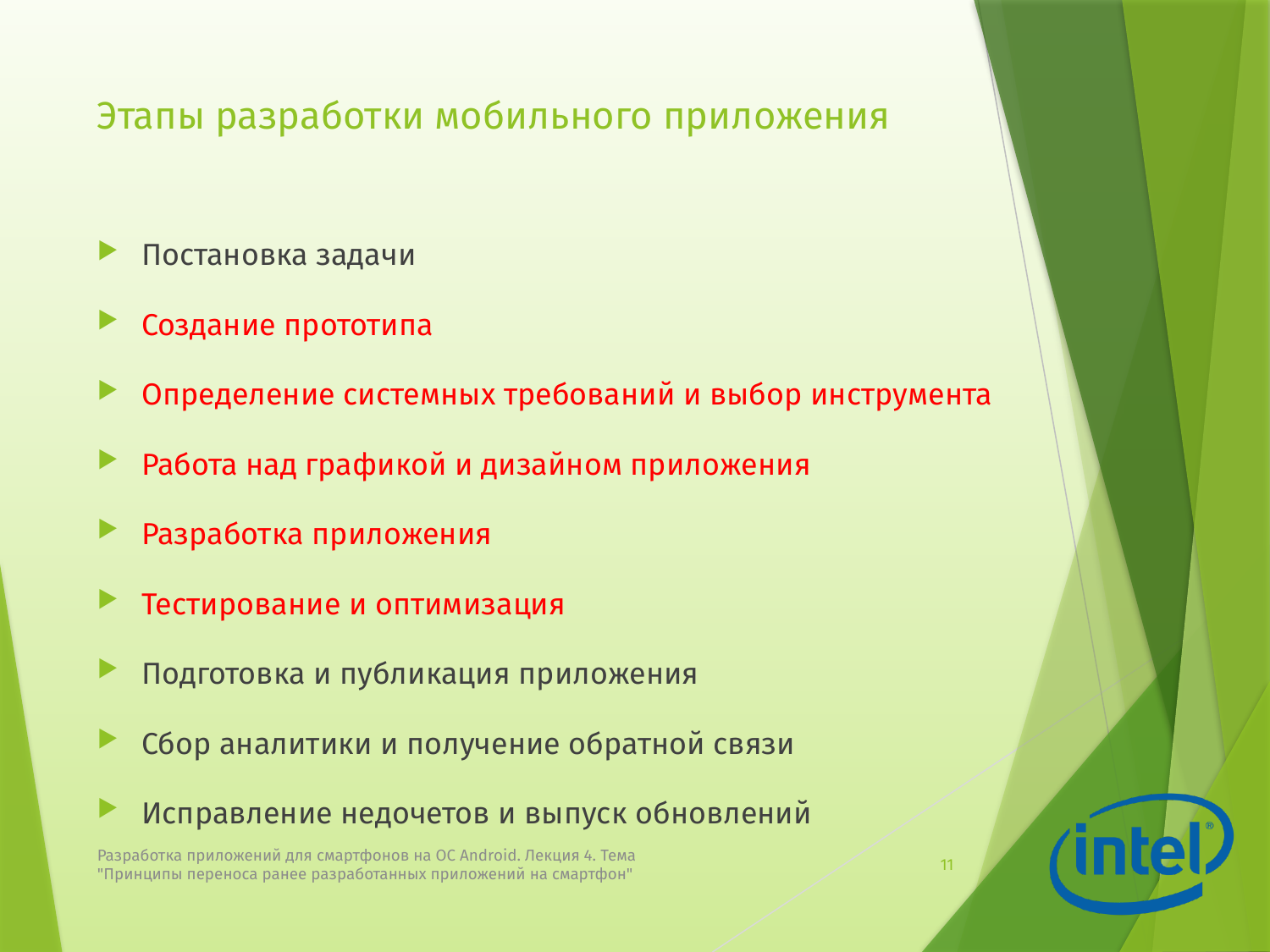

# Этапы разработки мобильного приложения
Постановка задачи
Создание прототипа
Определение системных требований и выбор инструмента
Работа над графикой и дизайном приложения
Разработка приложения
Тестирование и оптимизация
Подготовка и публикация приложения
Сбор аналитики и получение обратной связи
Исправление недочетов и выпуск обновлений
Разработка приложений для смартфонов на ОС Android. Лекция 4. Тема "Принципы переноса ранее разработанных приложений на смартфон"
11